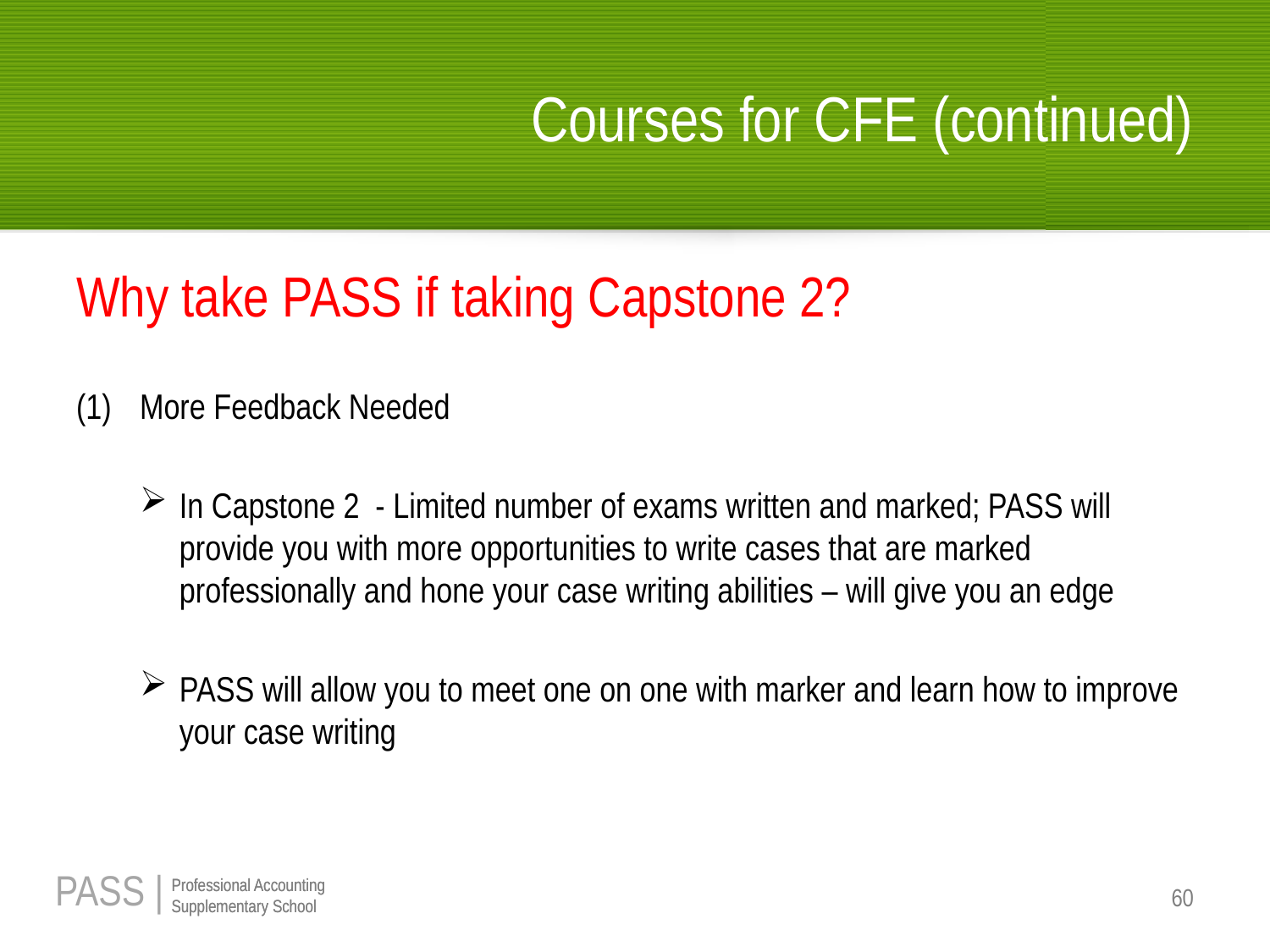

# Courses for CFE (continued)
Why take PASS if taking Capstone 2?

More Feedback Needed

In Capstone 2  - Limited number of exams written and marked; PASS will provide you with more opportunities to write cases that are marked professionally and hone your case writing abilities – will give you an edge

PASS will allow you to meet one on one with marker and learn how to improve your case writing
60